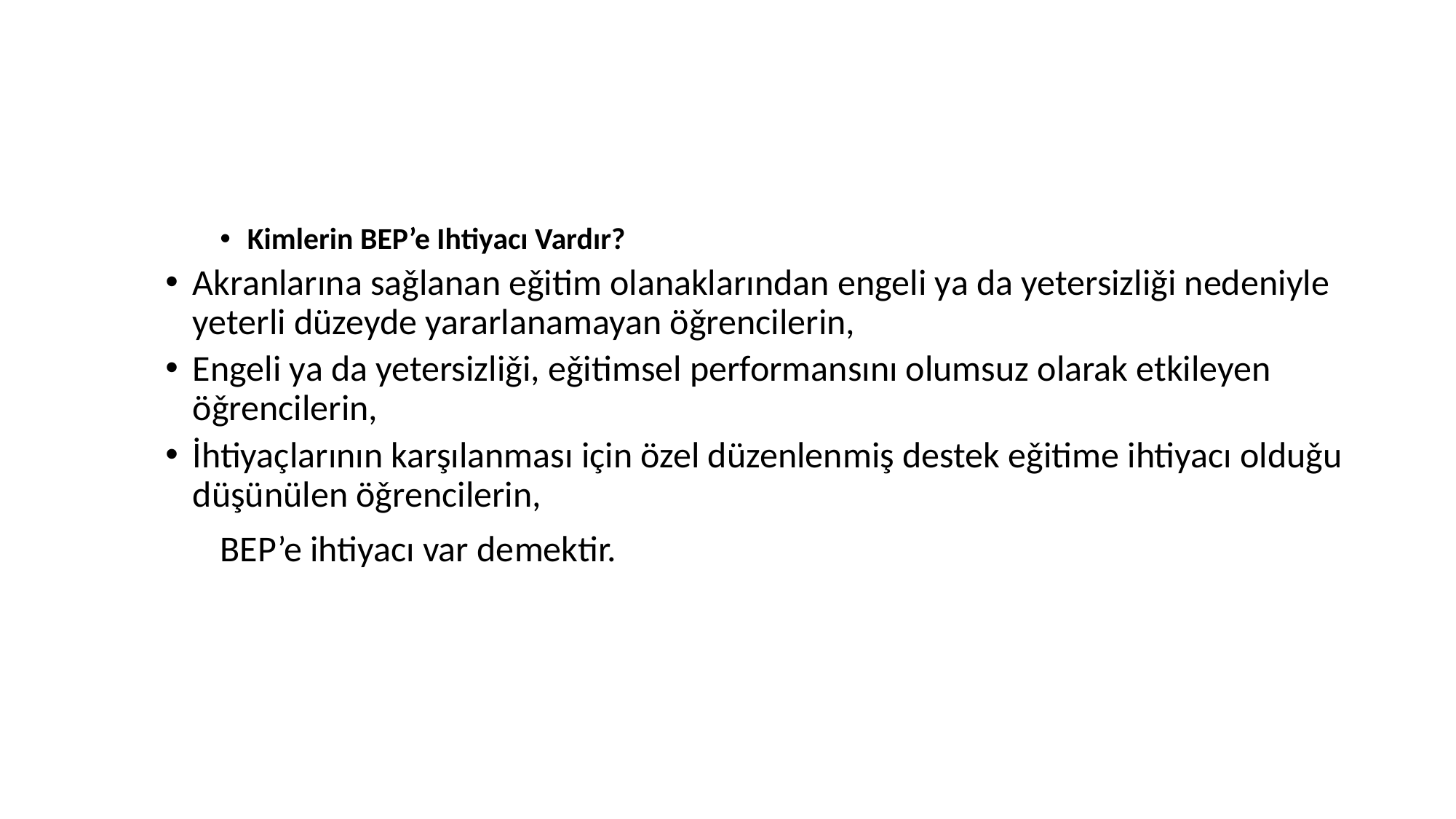

#
Kimlerin BEP’e Ihtiyacı Vardır?
Akranlarına saǧlanan eǧitim olanaklarından engeli ya da yetersizliǧi nedeniyle yeterli düzeyde yararlanamayan öǧrencilerin,
Engeli ya da yetersizliǧi, eǧitimsel performansını olumsuz olarak etkileyen öǧrencilerin,
İhtiyaçlarının karşılanması için özel düzenlenmiş destek eǧitime ihtiyacı olduǧu düşünülen öǧrencilerin,
	BEP’e ihtiyacı var demektir.